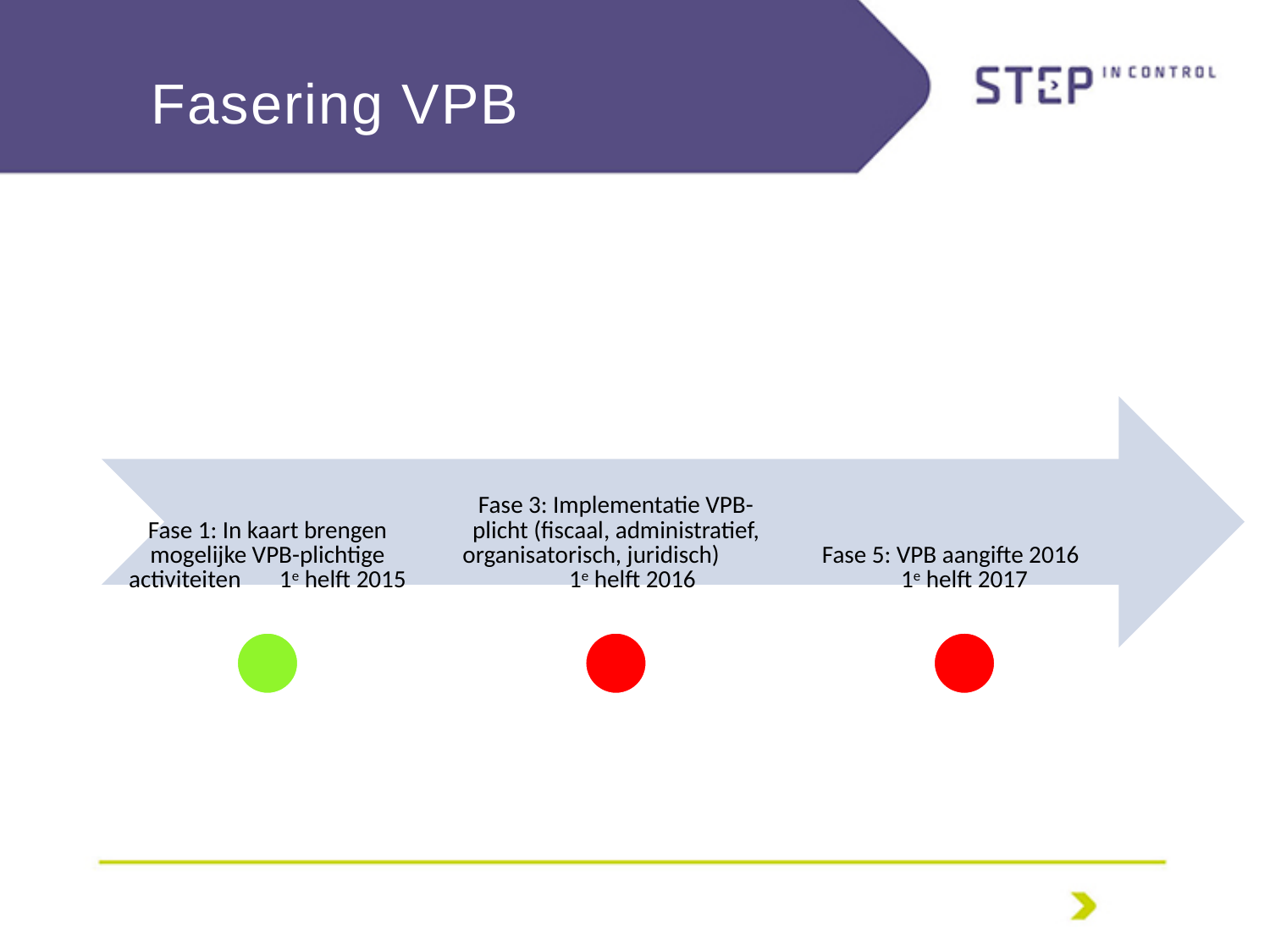

# Fasering VPB
Fase 1: In kaart brengen mogelijke VPB-plichtige activiteiten       1e helft 2015
Fase 3: Implementatie VPB-plicht (fiscaal, administratief, organisatorisch, juridisch)                1e helft 2016
Fase 5: VPB aangifte 2016      1e helft 2017